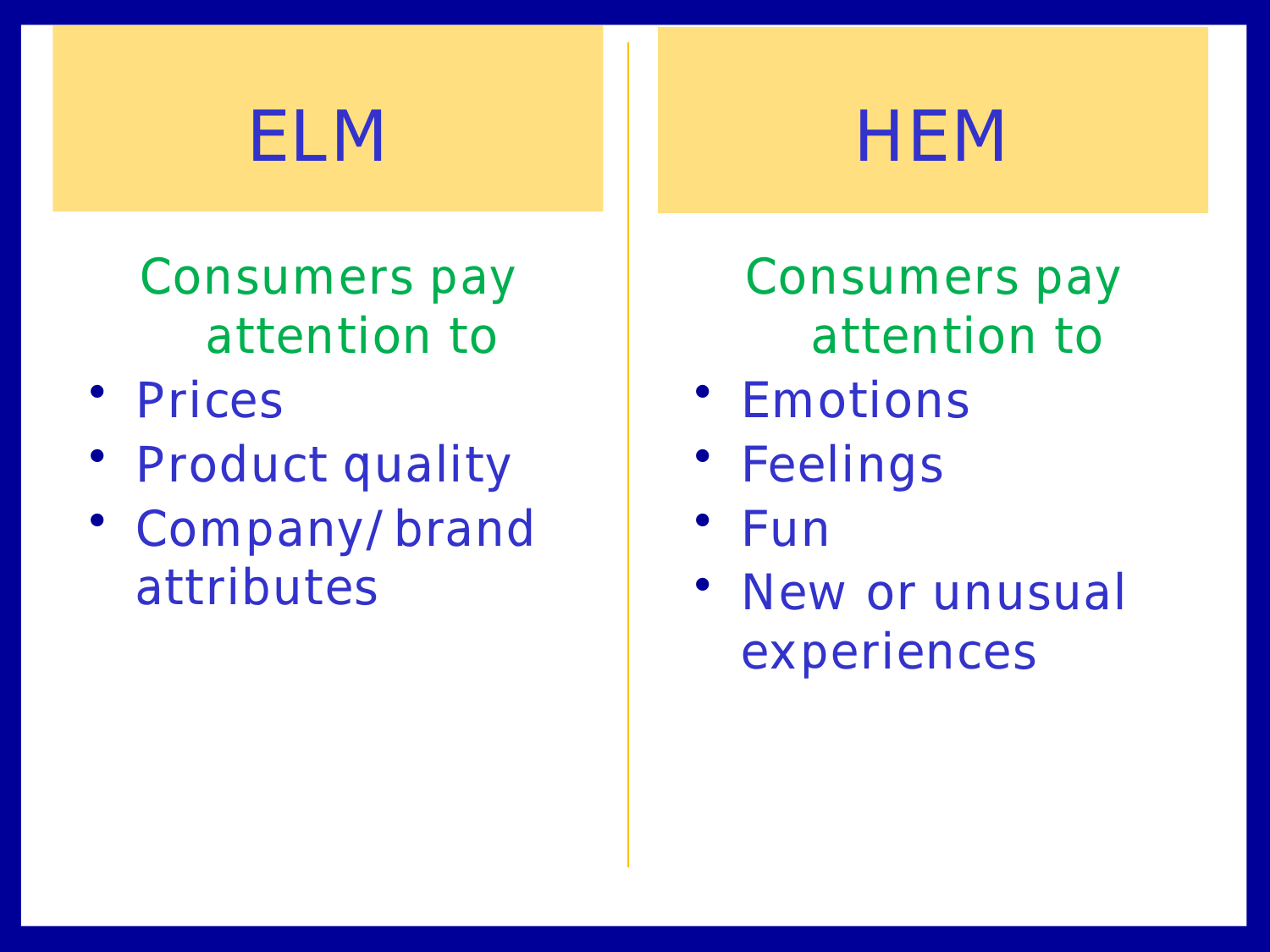

ELM

Consumers pay attention to
Prices
Product quality
Company/brand attributes

HEM

Consumers pay attention to
Emotions
Feelings
Fun
New or unusual experiences